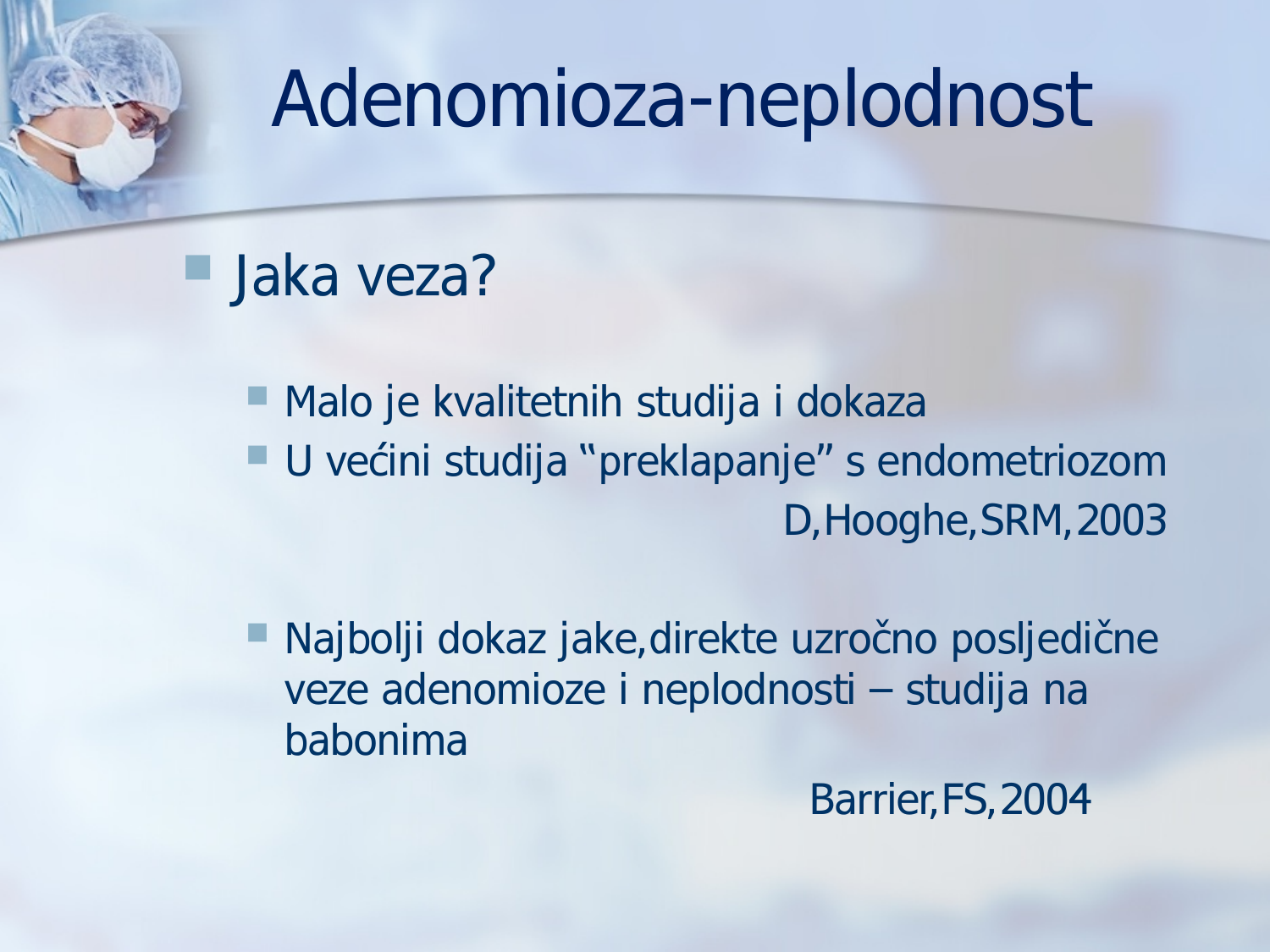

# Adenomioza-neplodnost
Jaka veza?

Malo je kvalitetnih studija i dokaza
U većini studija “preklapanje” s endometriozom
                                         D,Hooghe,SRM,2003

Najbolji dokaz jake,direkte uzročno posljedične veze adenomioze i neplodnosti – studija na babonima
                                           Barrier,FS,2004